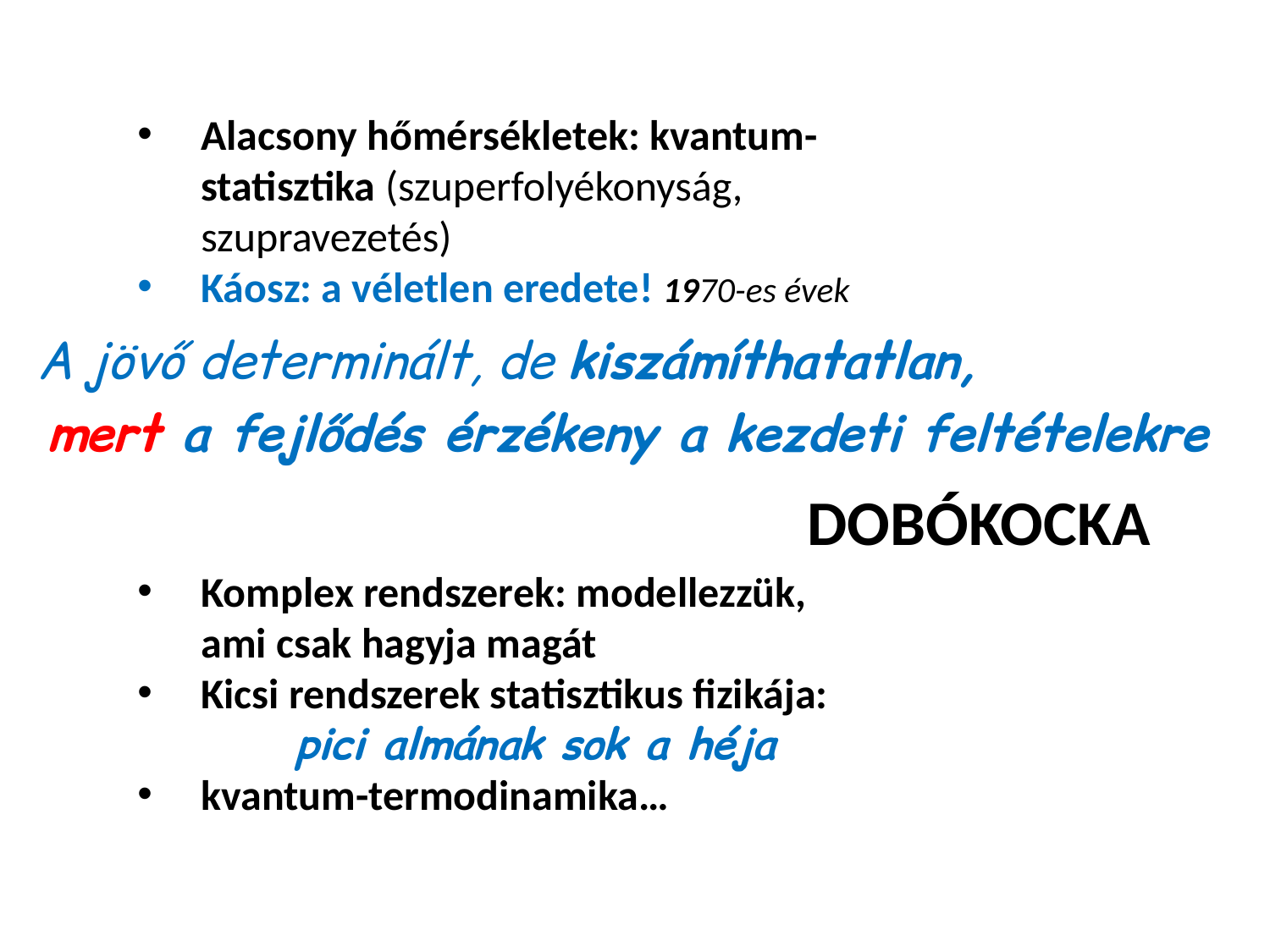

Alacsony hőmérsékletek: kvantum-statisztika (szuperfolyékonyság, szupravezetés)
Káosz: a véletlen eredete! 1970-es évek

Komplex rendszerek: modellezzük,       ami csak hagyja magát
Kicsi rendszerek statisztikus fizikája:                 pici almának sok a héja
kvantum-termodinamika…
A jövő determinált, de kiszámíthatatlan,
mert a fejlődés érzékeny a kezdeti feltételekre
DOBÓKOCKA